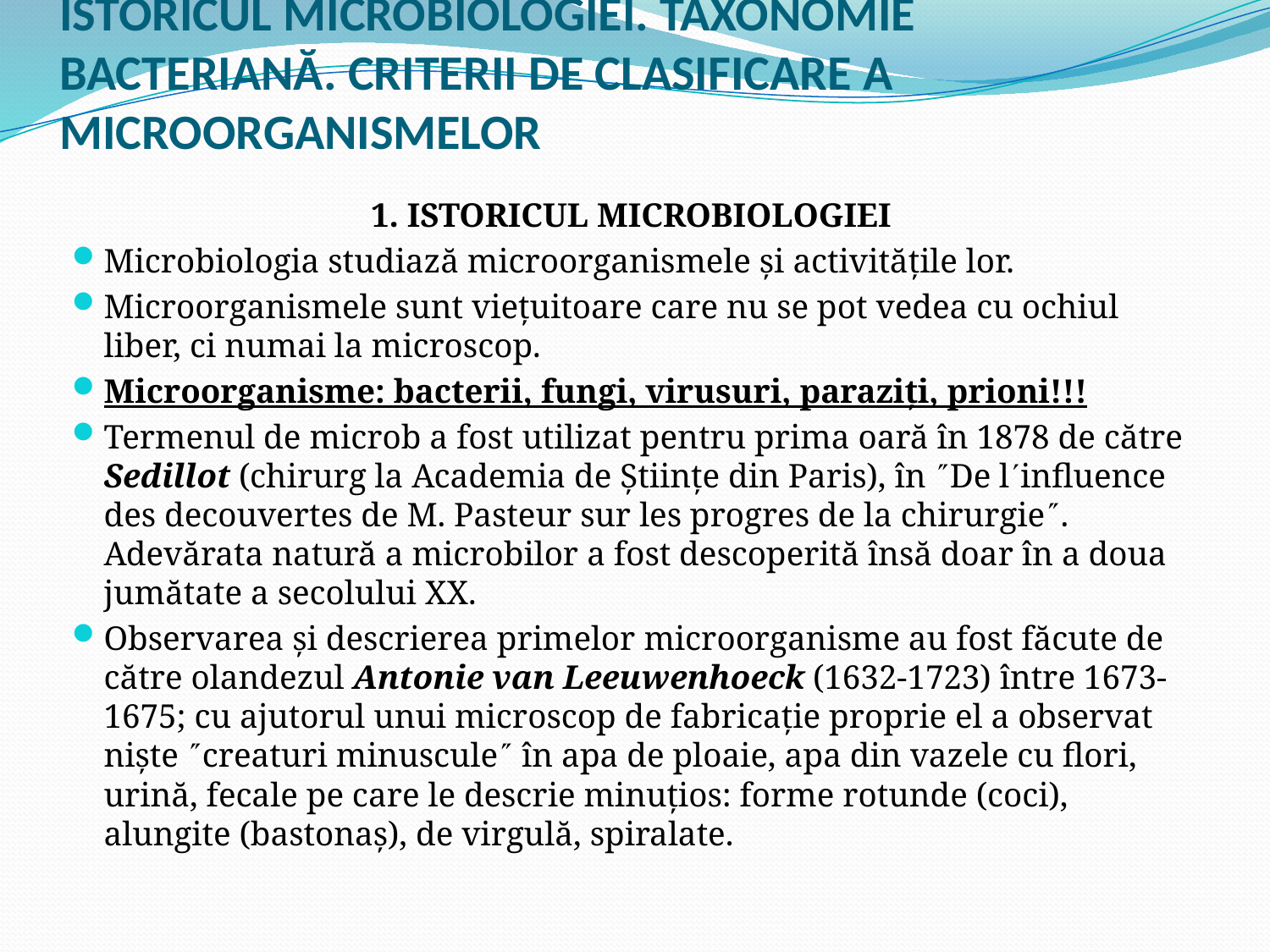

# ISTORICUL MICROBIOLOGIEI. TAXONOMIE BACTERIANĂ. CRITERII DE CLASIFICARE A MICROORGANISMELOR
1. ISTORICUL MICROBIOLOGIEI
Microbiologia studiază microorganismele şi activităţile lor.
Microorganismele sunt vieţuitoare care nu se pot vedea cu ochiul liber, ci numai la microscop.
Microorganisme: bacterii, fungi, virusuri, paraziţi, prioni!!!
Termenul de microb a fost utilizat pentru prima oară în 1878 de către Sedillot (chirurg la Academia de Ştiinţe din Paris), în ″De l′influence des decouvertes de M. Pasteur sur les progres de la chirurgie″. Adevărata natură a microbilor a fost descoperită însă doar în a doua jumătate a secolului XX.
Observarea şi descrierea primelor microorganisme au fost făcute de către olandezul Antonie van Leeuwenhoeck (1632-1723) între 1673-1675; cu ajutorul unui microscop de fabricaţie proprie el a observat nişte ″creaturi minuscule″ în apa de ploaie, apa din vazele cu flori, urină, fecale pe care le descrie minuţios: forme rotunde (coci), alungite (bastonaş), de virgulă, spiralate.